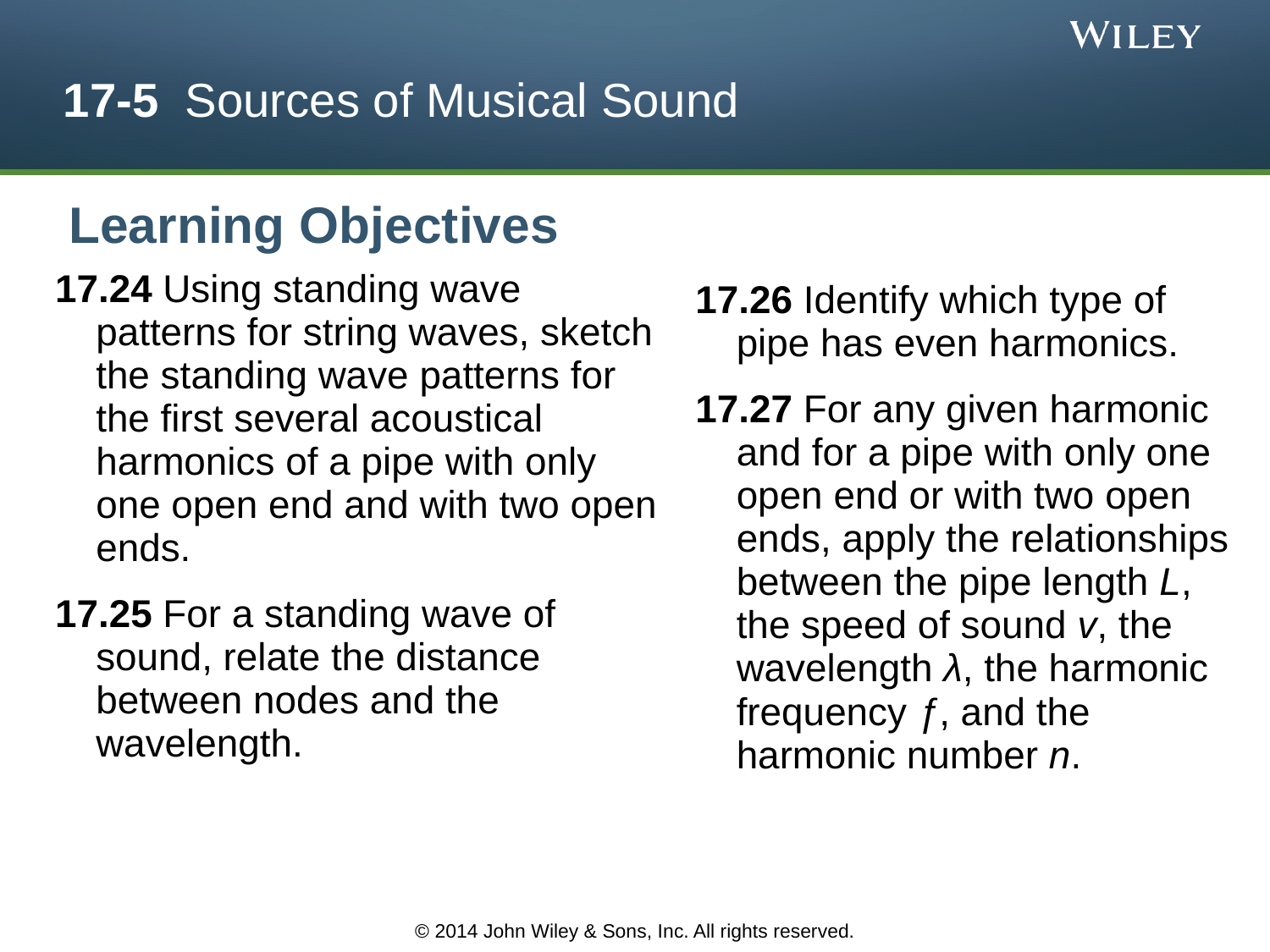

# 17-5  Sources of Musical Sound
Learning Objectives

17.26 Identify which type of pipe has even harmonics.
17.27 For any given harmonic and for a pipe with only one open end or with two open ends, apply the relationships between the pipe length L, the speed of sound v, the wavelength λ, the harmonic frequency ƒ, and the harmonic number n.
17.24 Using standing wave patterns for string waves, sketch the standing wave patterns for the first several acoustical harmonics of a pipe with only one open end and with two open ends.
17.25 For a standing wave of sound, relate the distance between nodes and the wavelength.
© 2014 John Wiley & Sons, Inc. All rights reserved.